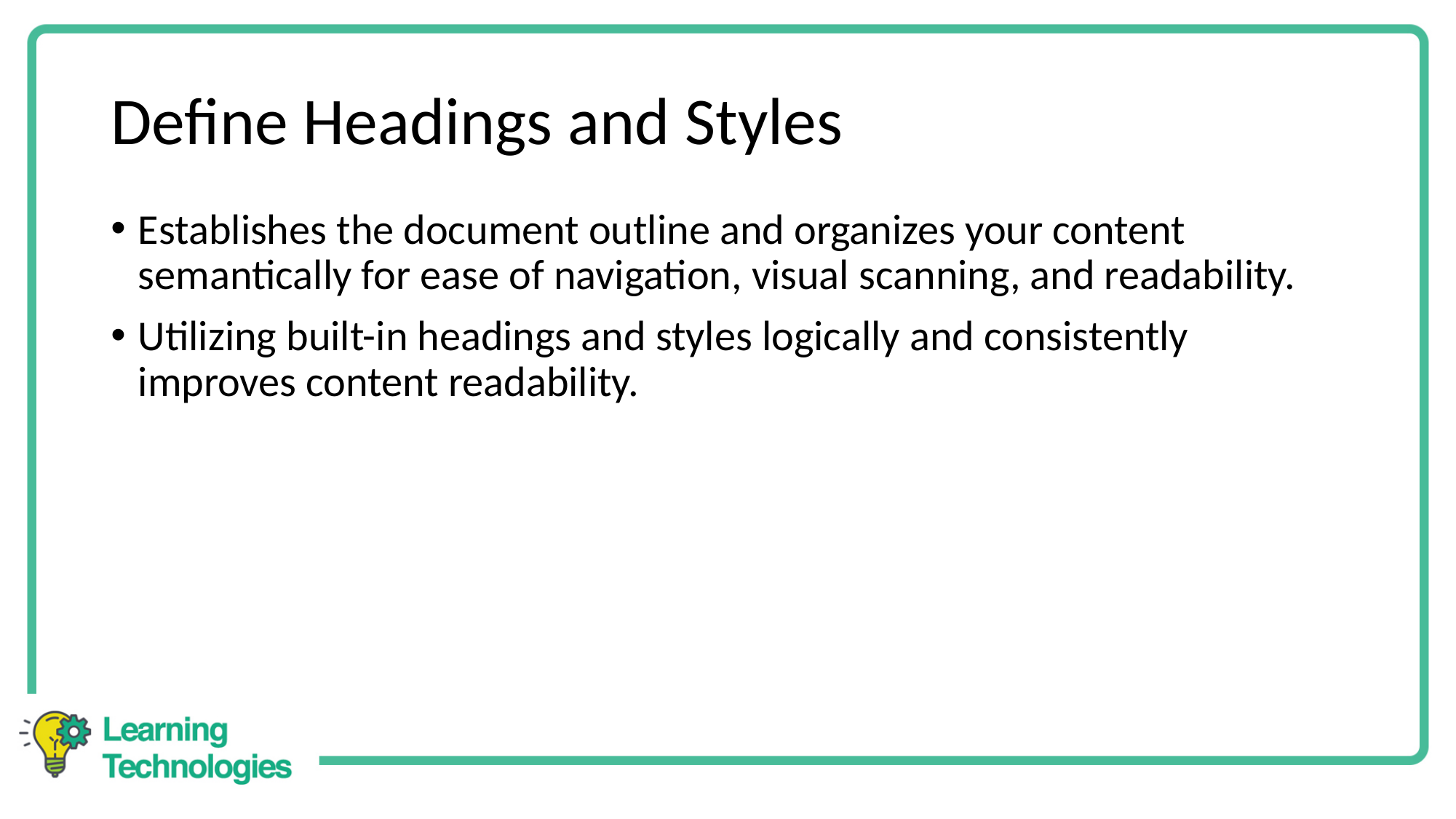

# Define Headings and Styles
Establishes the document outline and organizes your content semantically for ease of navigation, visual scanning, and readability.
Utilizing built-in headings and styles logically and consistently improves content readability.